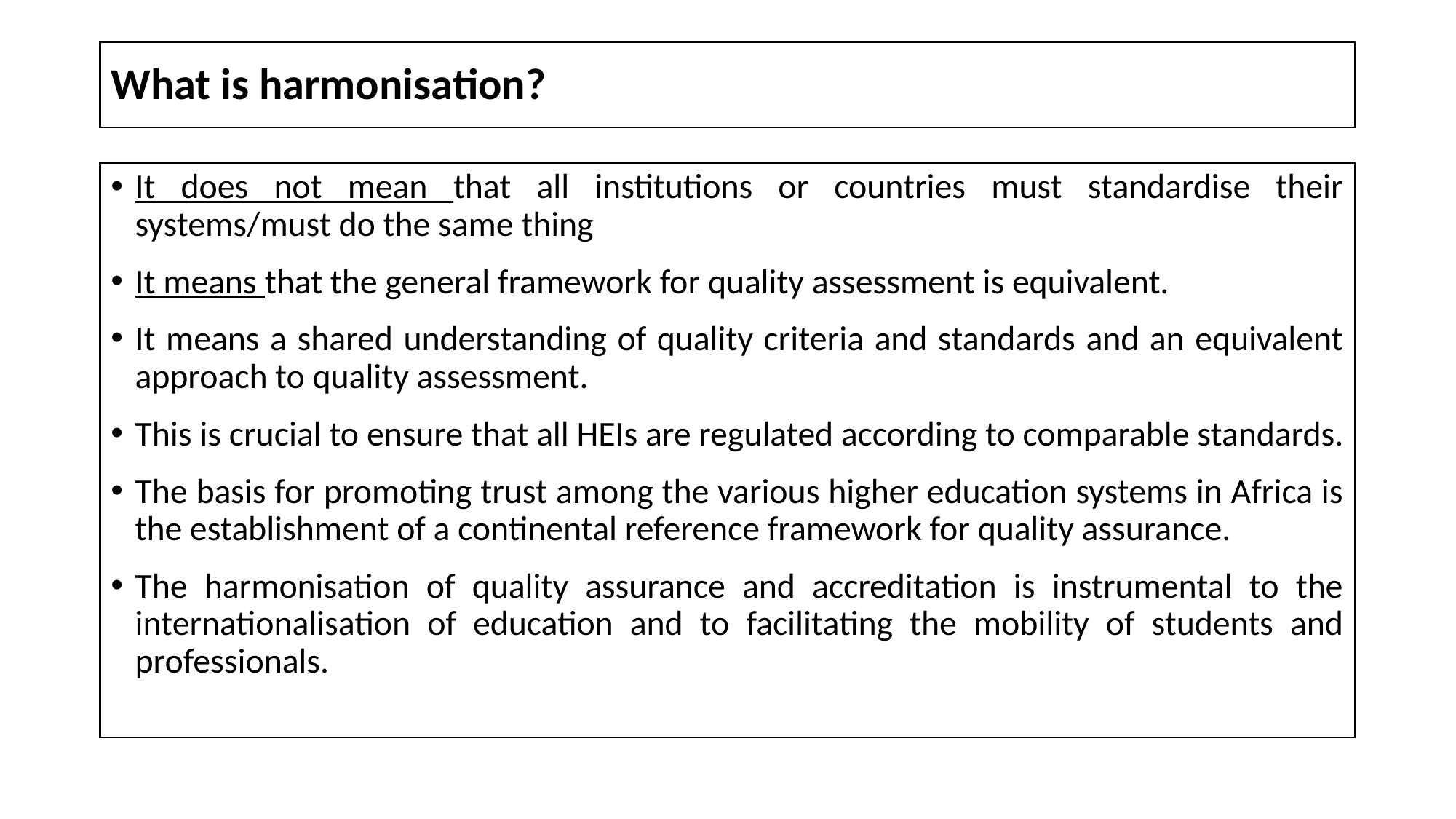

# What is harmonisation?
It does not mean that all institutions or countries must standardise their systems/must do the same thing
It means that the general framework for quality assessment is equivalent.
It means a shared understanding of quality criteria and standards and an equivalent approach to quality assessment.
This is crucial to ensure that all HEIs are regulated according to comparable standards.
The basis for promoting trust among the various higher education systems in Africa is the establishment of a continental reference framework for quality assurance.
The harmonisation of quality assurance and accreditation is instrumental to the internationalisation of education and to facilitating the mobility of students and professionals.